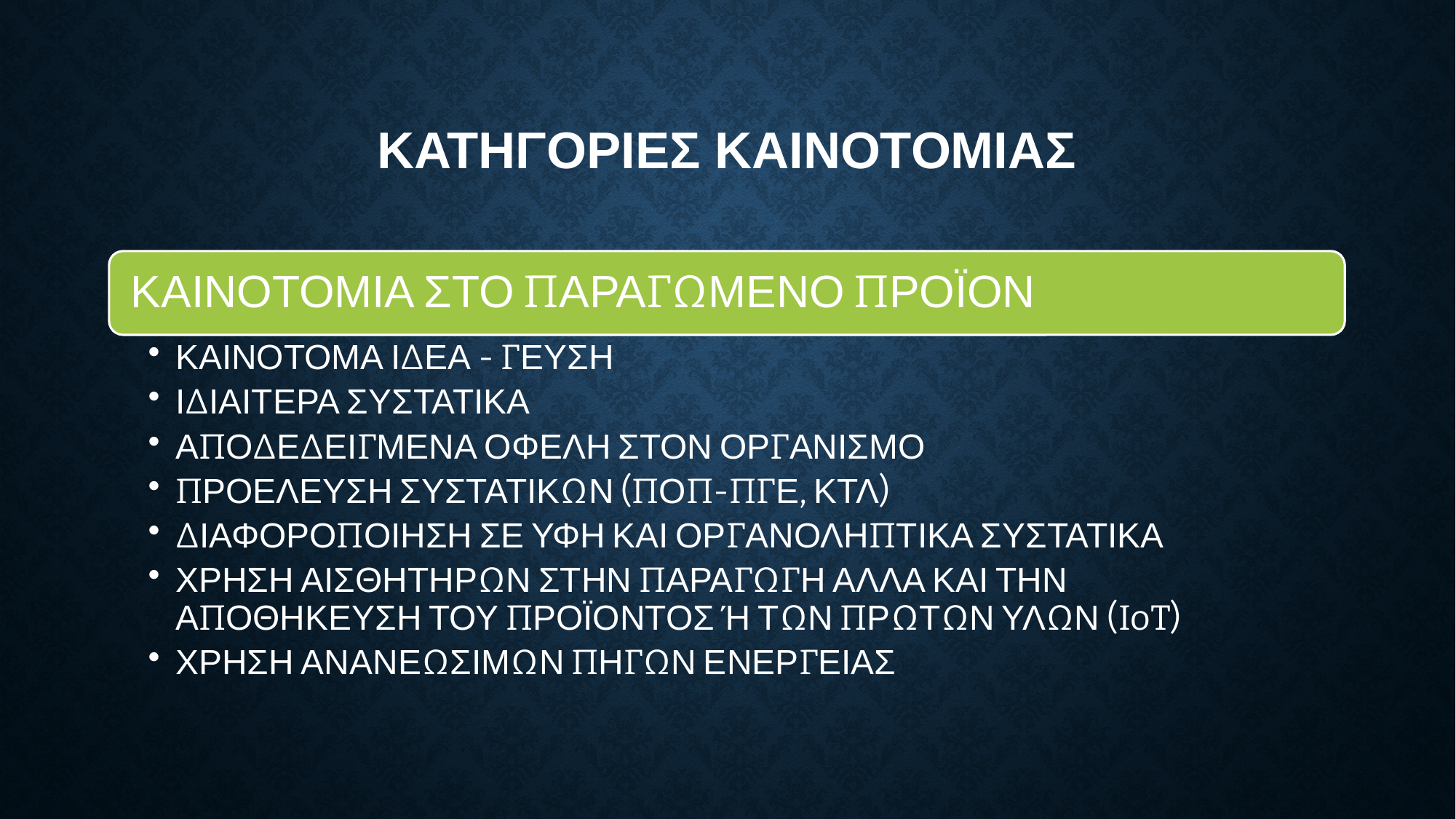

# ΚΑΤΗΓΟΡΙΕΣ ΚΑΙΝΟΤΟΜΙΑΣ
ΚΑΙΝΟΤΟΜΙΑ ΣΤΟ ΠΑΡΑΓΩΜΕΝΟ ΠΡΟΪΟΝ
ΚΑΙΝΟΤΟΜΑ ΙΔΕΑ - ΓΕΥΣΗ
ΙΔΙΑΙΤΕΡΑ ΣΥΣΤΑΤΙΚΑ
ΑΠΟΔΕΔΕΙΓΜΕΝΑ ΟΦΕΛΗ ΣΤΟΝ ΟΡΓΑΝΙΣΜΟ
ΠΡΟΕΛΕΥΣΗ ΣΥΣΤΑΤΙΚΩΝ (ΠΟΠ-ΠΓΕ, ΚΤΛ)
ΔΙΑΦΟΡΟΠΟΙΗΣΗ ΣΕ ΥΦΗ ΚΑΙ ΟΡΓΑΝΟΛΗΠΤΙΚΑ ΣΥΣΤΑΤΙΚΑ
ΧΡΗΣΗ ΑΙΣΘΗΤΗΡΩΝ ΣΤΗΝ ΠΑΡΑΓΩΓΗ ΑΛΛΑ ΚΑΙ ΤΗΝ ΑΠΟΘΗΚΕΥΣΗ ΤΟΥ ΠΡΟΪΟΝΤΟΣ Ή ΤΩΝ ΠΡΩΤΩΝ ΥΛΩΝ (IoT)
ΧΡΗΣΗ ΑΝΑΝΕΩΣΙΜΩΝ ΠΗΓΩΝ ΕΝΕΡΓΕΙΑΣ